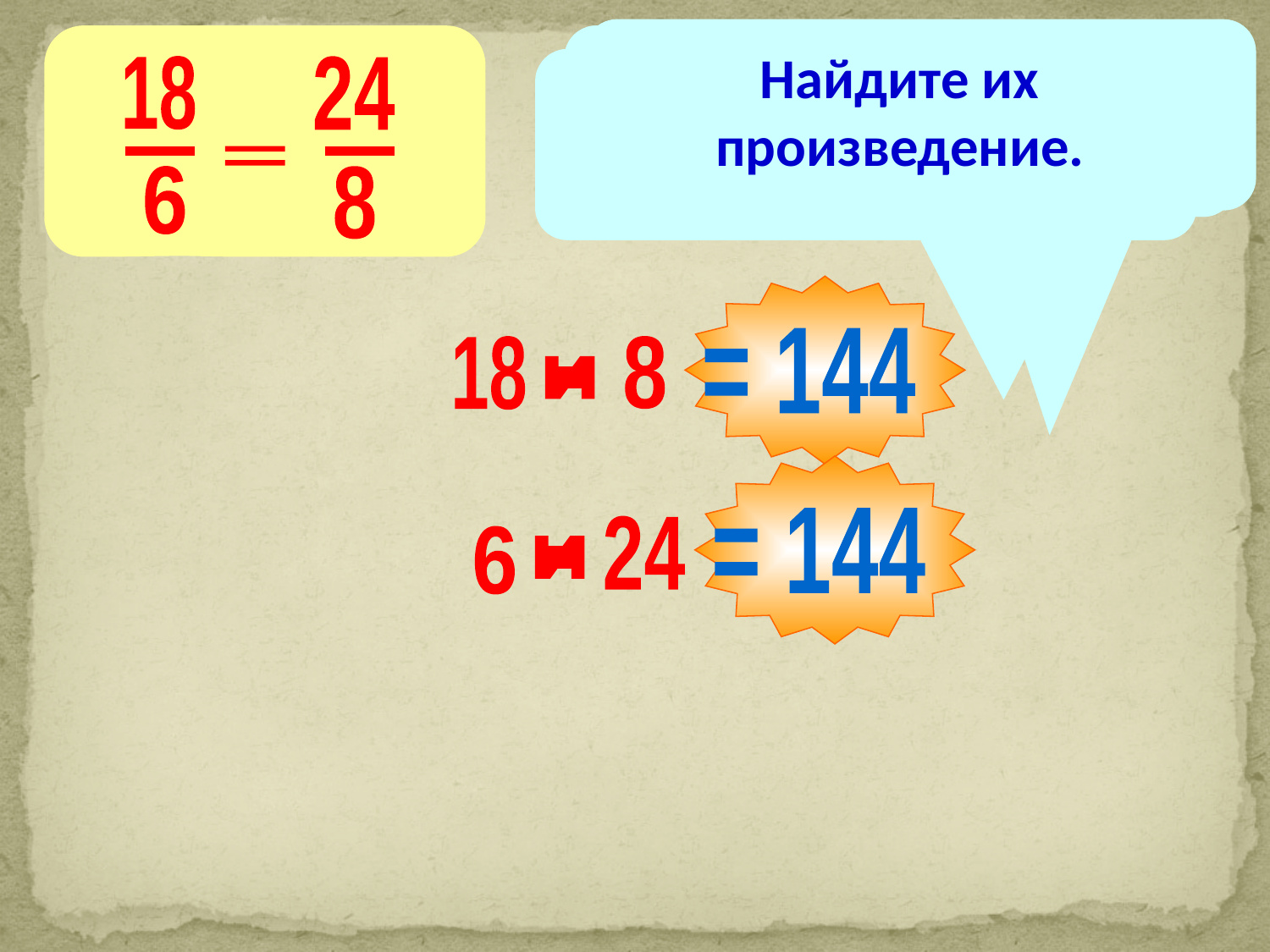

Найдите их произведение.

Назовите средние члены пропорции.
Найдите их произведение.
Назовите крайние члены пропорции.
18
24
_
=
_
6
8

= 144
18
8
и
 .

= 144
24
6
и
 .